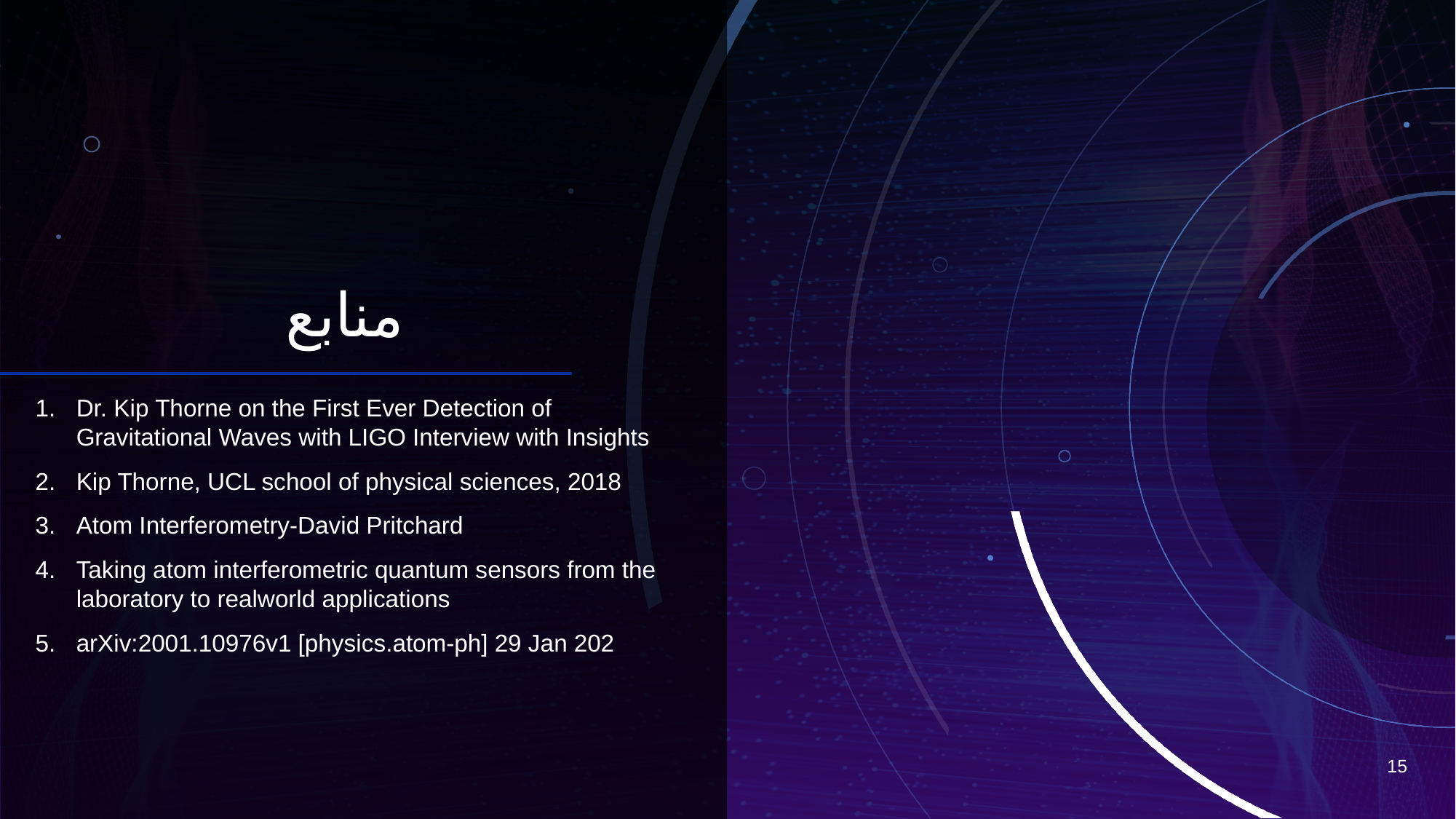

# منابع
Dr. Kip Thorne on the First Ever Detection of Gravitational Waves with LIGO Interview with Insights
Kip Thorne, UCL school of physical sciences, 2018
Atom Interferometry-David Pritchard
Taking atom interferometric quantum sensors from the laboratory to realworld applications
arXiv:2001.10976v1 [physics.atom-ph] 29 Jan 202
15